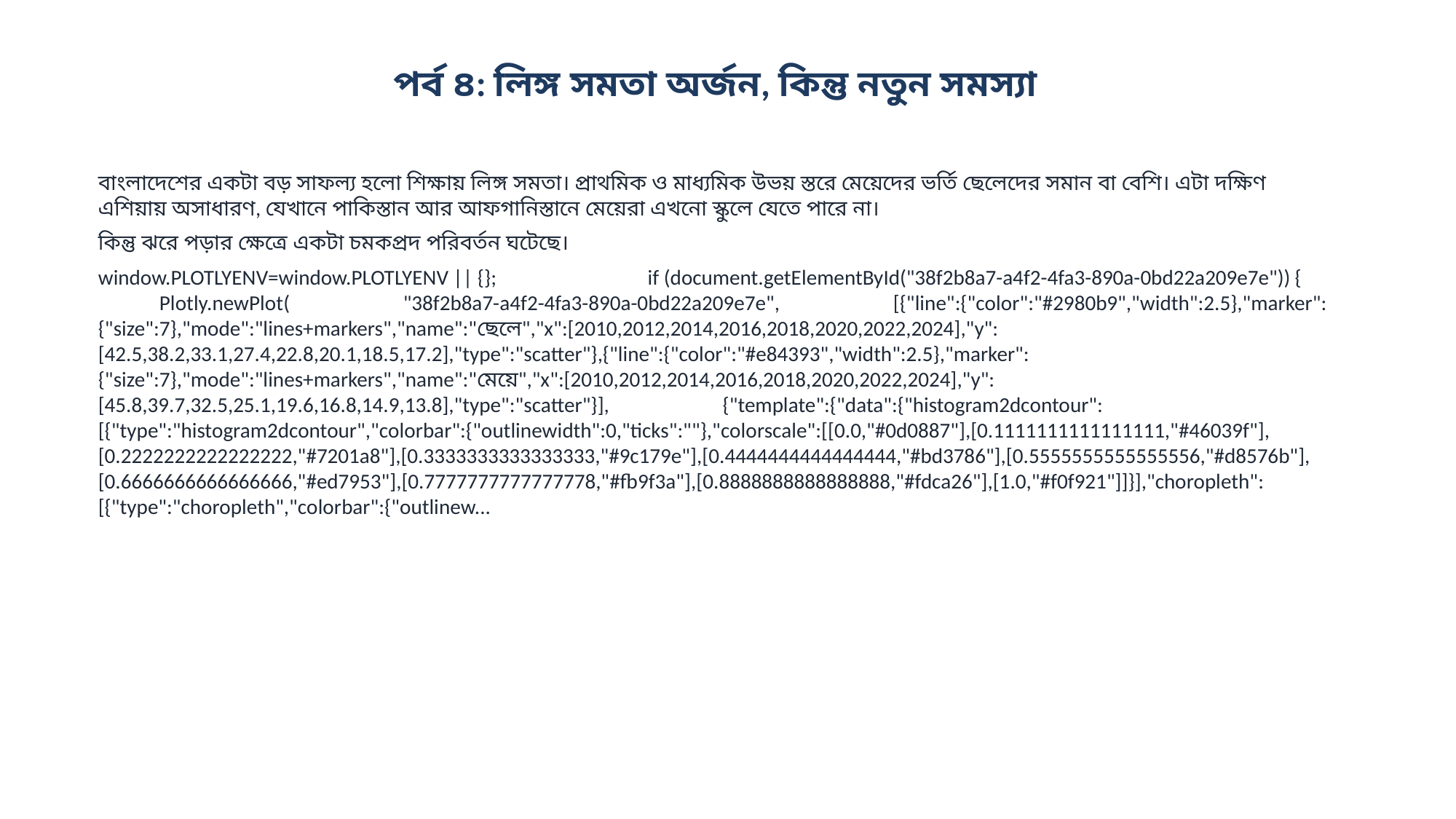

পর্ব ৪: লিঙ্গ সমতা অর্জন, কিন্তু নতুন সমস্যা
বাংলাদেশের একটা বড় সাফল্য হলো শিক্ষায় লিঙ্গ সমতা। প্রাথমিক ও মাধ্যমিক উভয় স্তরে মেয়েদের ভর্তি ছেলেদের সমান বা বেশি। এটা দক্ষিণ এশিয়ায় অসাধারণ, যেখানে পাকিস্তান আর আফগানিস্তানে মেয়েরা এখনো স্কুলে যেতে পারে না।
কিন্তু ঝরে পড়ার ক্ষেত্রে একটা চমকপ্রদ পরিবর্তন ঘটেছে।
window.PLOTLYENV=window.PLOTLYENV || {};                                if (document.getElementById("38f2b8a7-a4f2-4fa3-890a-0bd22a209e7e")) {                    Plotly.newPlot(                        "38f2b8a7-a4f2-4fa3-890a-0bd22a209e7e",                        [{"line":{"color":"#2980b9","width":2.5},"marker":{"size":7},"mode":"lines+markers","name":"ছেলে","x":[2010,2012,2014,2016,2018,2020,2022,2024],"y":[42.5,38.2,33.1,27.4,22.8,20.1,18.5,17.2],"type":"scatter"},{"line":{"color":"#e84393","width":2.5},"marker":{"size":7},"mode":"lines+markers","name":"মেয়ে","x":[2010,2012,2014,2016,2018,2020,2022,2024],"y":[45.8,39.7,32.5,25.1,19.6,16.8,14.9,13.8],"type":"scatter"}],                        {"template":{"data":{"histogram2dcontour":[{"type":"histogram2dcontour","colorbar":{"outlinewidth":0,"ticks":""},"colorscale":[[0.0,"#0d0887"],[0.1111111111111111,"#46039f"],[0.2222222222222222,"#7201a8"],[0.3333333333333333,"#9c179e"],[0.4444444444444444,"#bd3786"],[0.5555555555555556,"#d8576b"],[0.6666666666666666,"#ed7953"],[0.7777777777777778,"#fb9f3a"],[0.8888888888888888,"#fdca26"],[1.0,"#f0f921"]]}],"choropleth":[{"type":"choropleth","colorbar":{"outlinew...